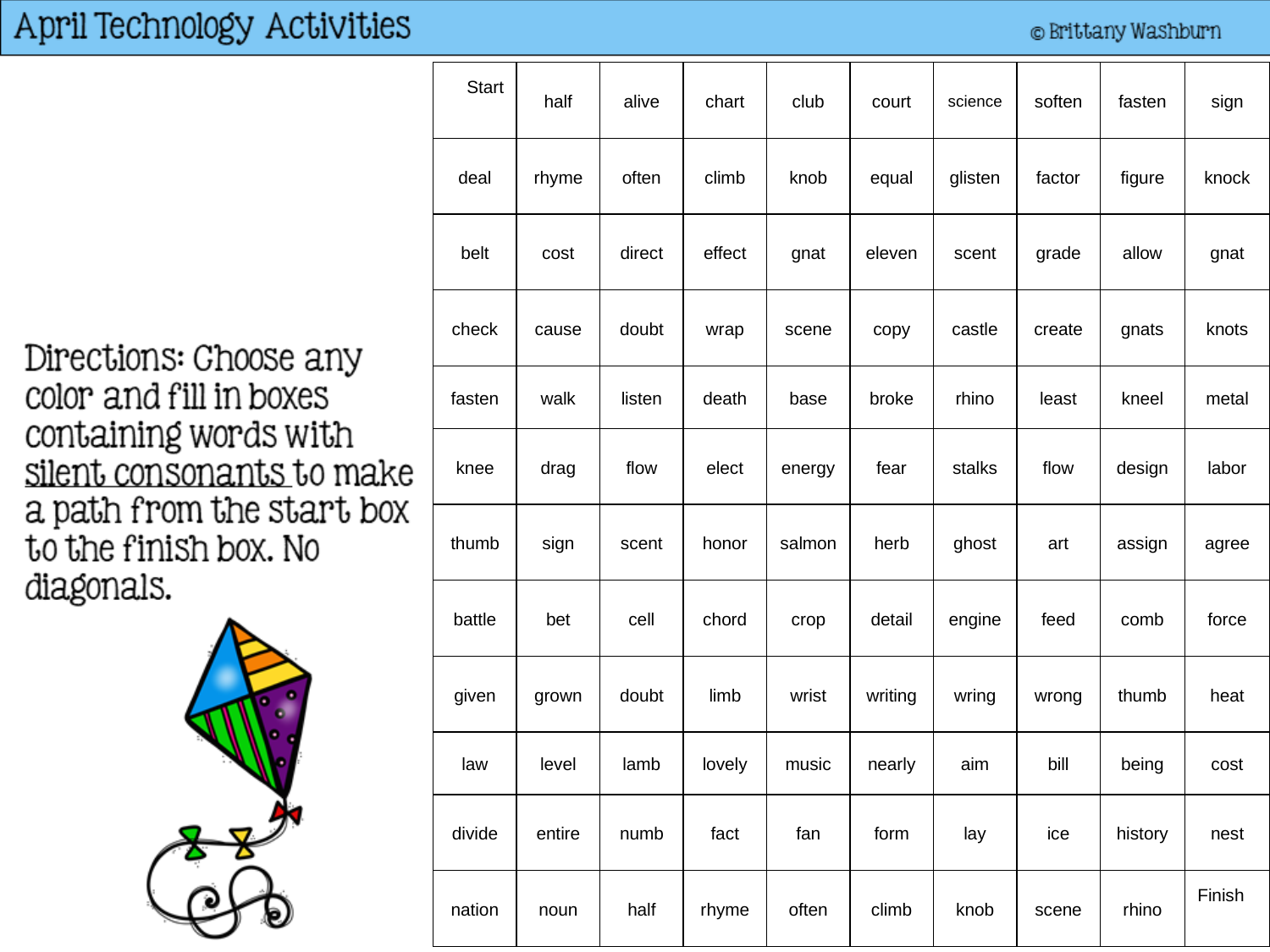

| Start | half | alive | chart | club | court | science | soften | fasten | sign |
| --- | --- | --- | --- | --- | --- | --- | --- | --- | --- |
| deal | rhyme | often | climb | knob | equal | glisten | factor | figure | knock |
| belt | cost | direct | effect | gnat | eleven | scent | grade | allow | gnat |
| check | cause | doubt | wrap | scene | copy | castle | create | gnats | knots |
| fasten | walk | listen | death | base | broke | rhino | least | kneel | metal |
| knee | drag | flow | elect | energy | fear | stalks | flow | design | labor |
| thumb | sign | scent | honor | salmon | herb | ghost | art | assign | agree |
| battle | bet | cell | chord | crop | detail | engine | feed | comb | force |
| given | grown | doubt | limb | wrist | writing | wring | wrong | thumb | heat |
| law | level | lamb | lovely | music | nearly | aim | bill | being | cost |
| divide | entire | numb | fact | fan | form | lay | ice | history | nest |
| nation | noun | half | rhyme | often | climb | knob | scene | rhino | Finish |